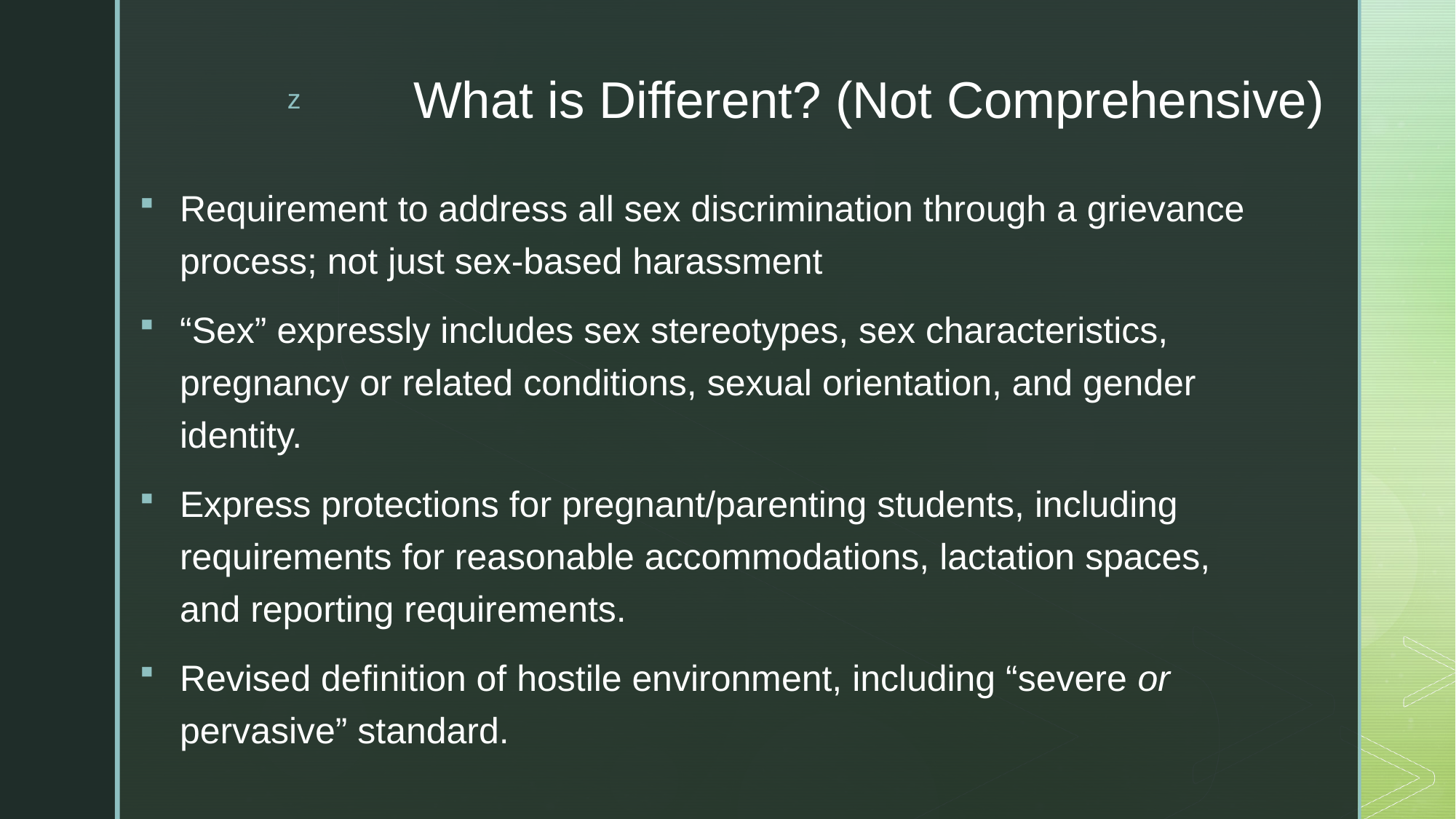

# What is Different? (Not Comprehensive)

Requirement to address all sex discrimination through a grievance process; not just sex-based harassment
“Sex” expressly includes sex stereotypes, sex characteristics, pregnancy or related conditions, sexual orientation, and gender identity.
Express protections for pregnant/parenting students, including requirements for reasonable accommodations, lactation spaces, and reporting requirements.
Revised definition of hostile environment, including “severe or pervasive” standard.